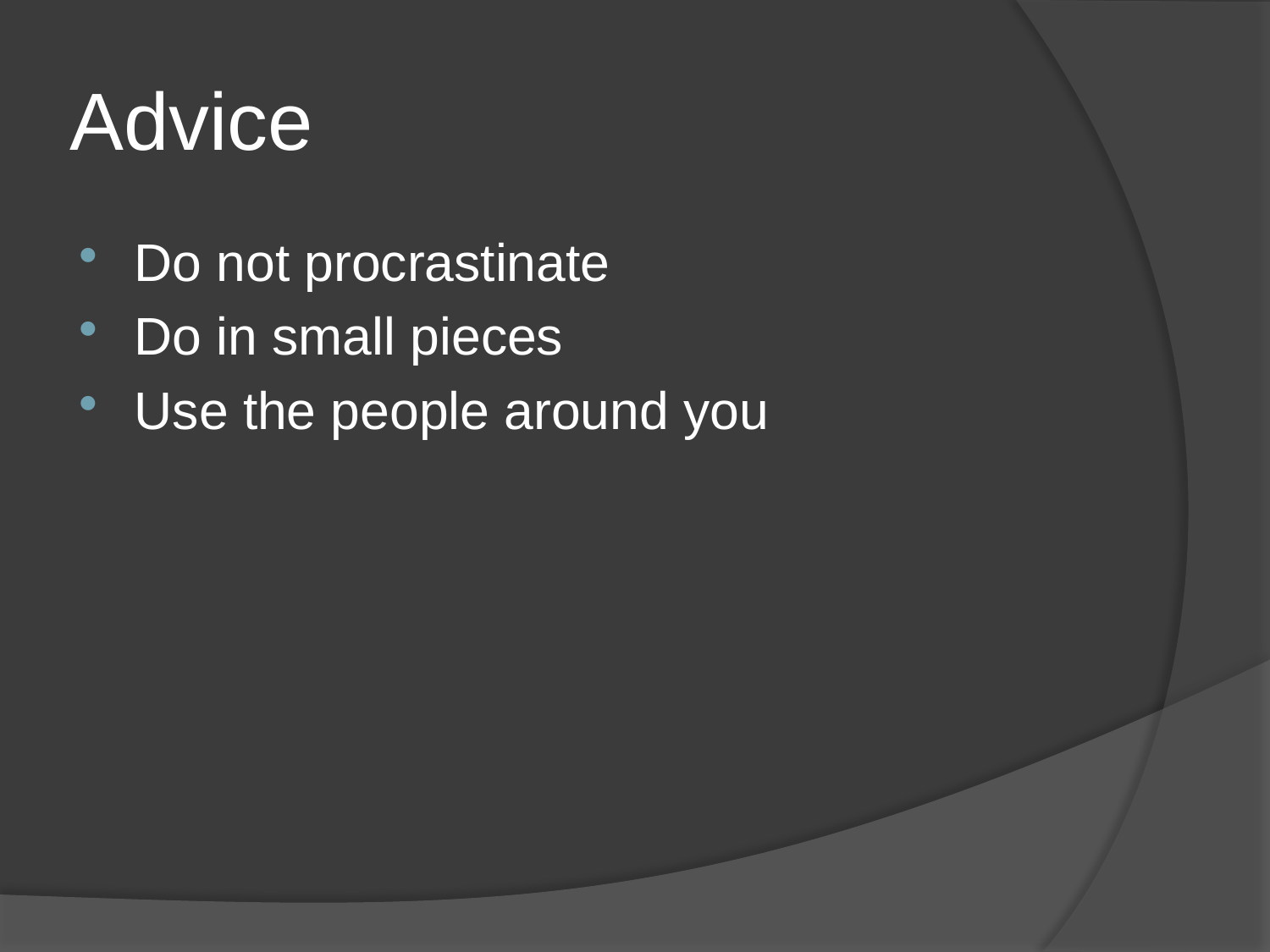

# Advice
Do not procrastinate
Do in small pieces
Use the people around you